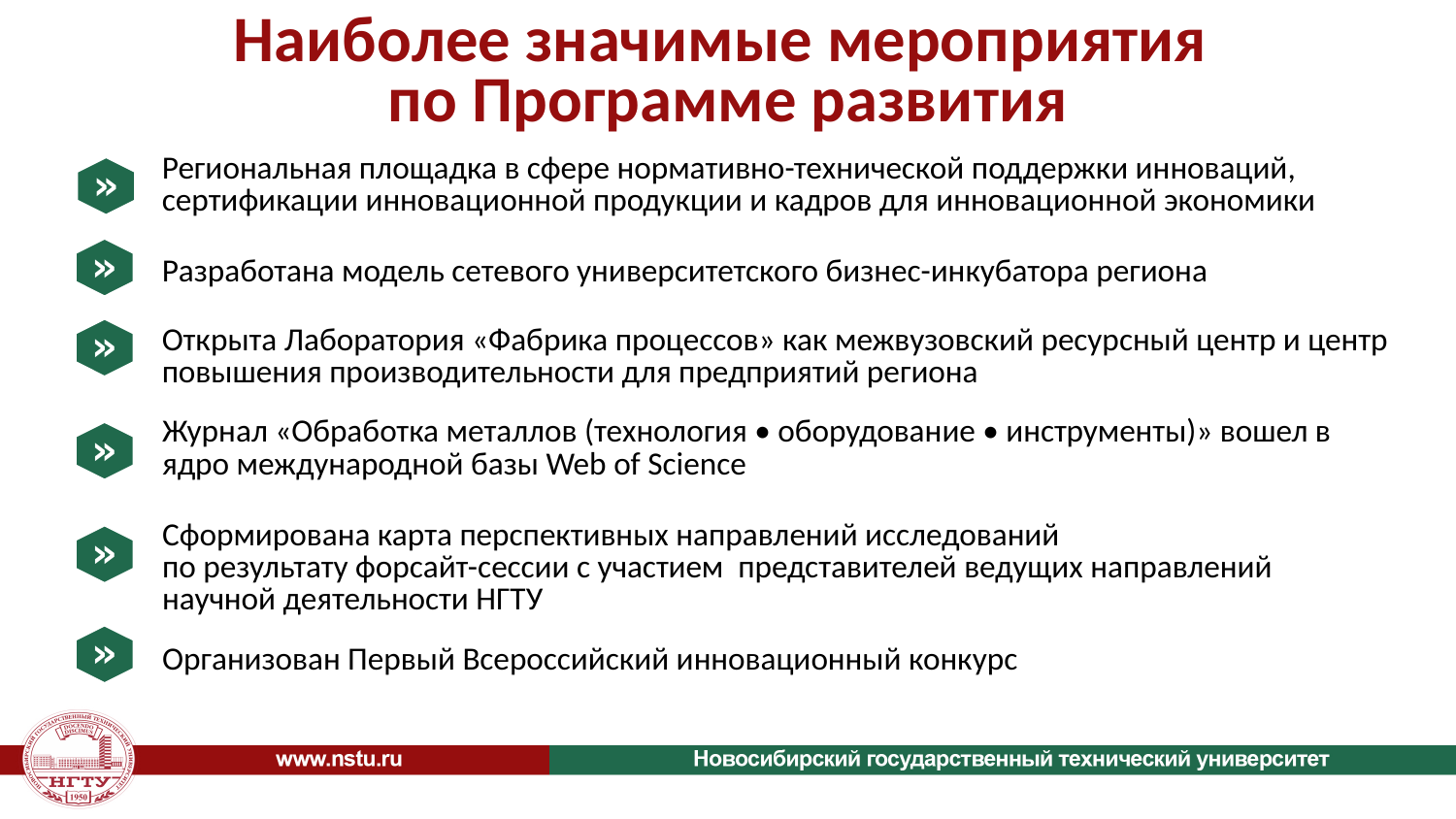

# Наиболее значимые мероприятия по Программе развития
Региональная площадка в сфере нормативно-технической поддержки инноваций, сертификации инновационной продукции и кадров для инновационной экономики

»

»
Разработана модель сетевого университетского бизнес-инкубатора региона

»
Открыта Лаборатория «Фабрика процессов» как межвузовский ресурсный центр и центр повышения производительности для предприятий региона
Журнал «Обработка металлов (технология • оборудование • инструменты)» вошел в ядро международной базы Web of Science

»
Сформирована карта перспективных направлений исследований
по результату форсайт-сессии с участием  представителей ведущих направлений научной деятельности НГТУ

»

»
Организован Первый Всероссийский инновационный конкурс